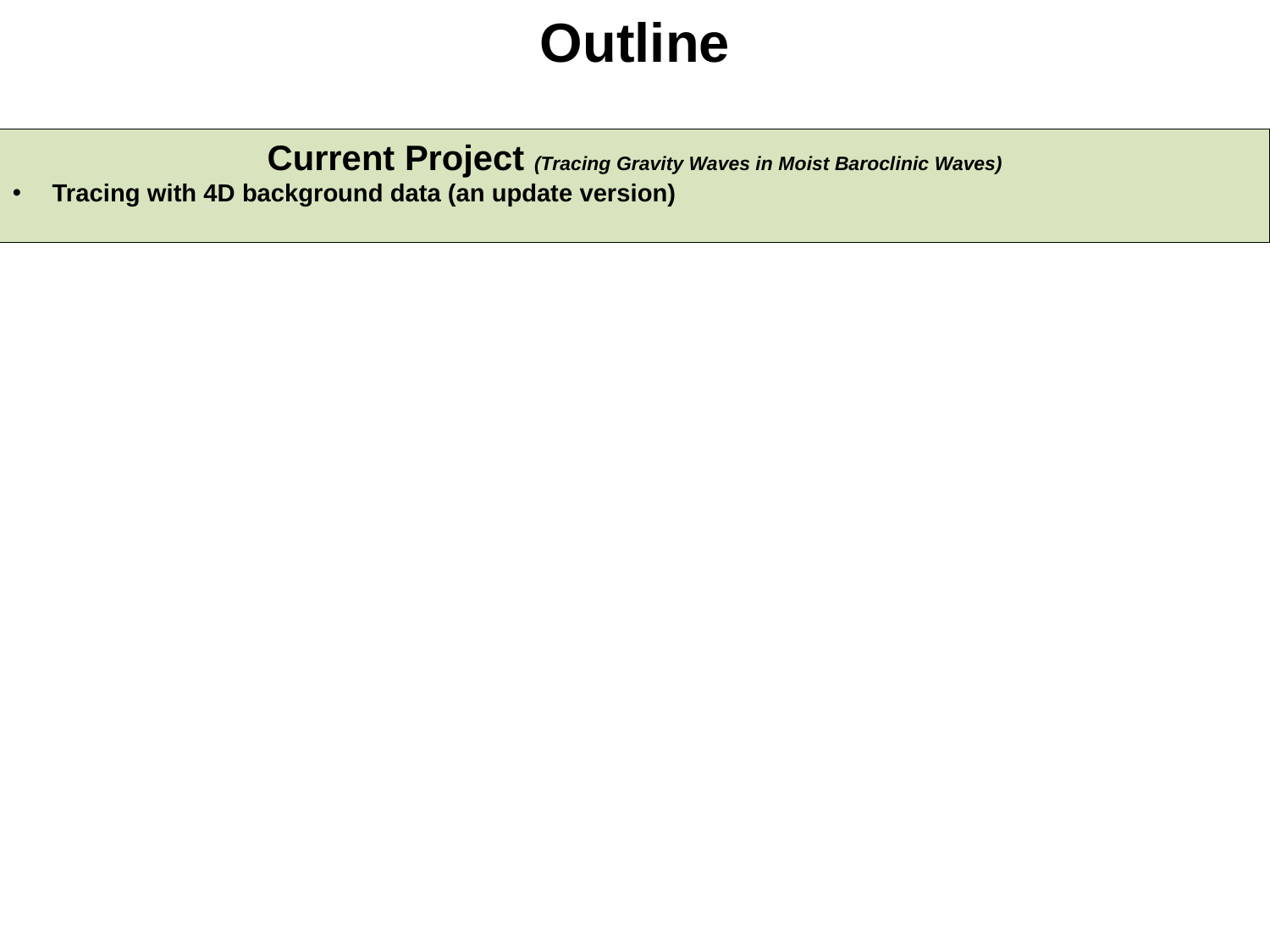

# Outline
Current Project (Tracing Gravity Waves in Moist Baroclinic Waves)
Tracing with 4D background data (an update version)